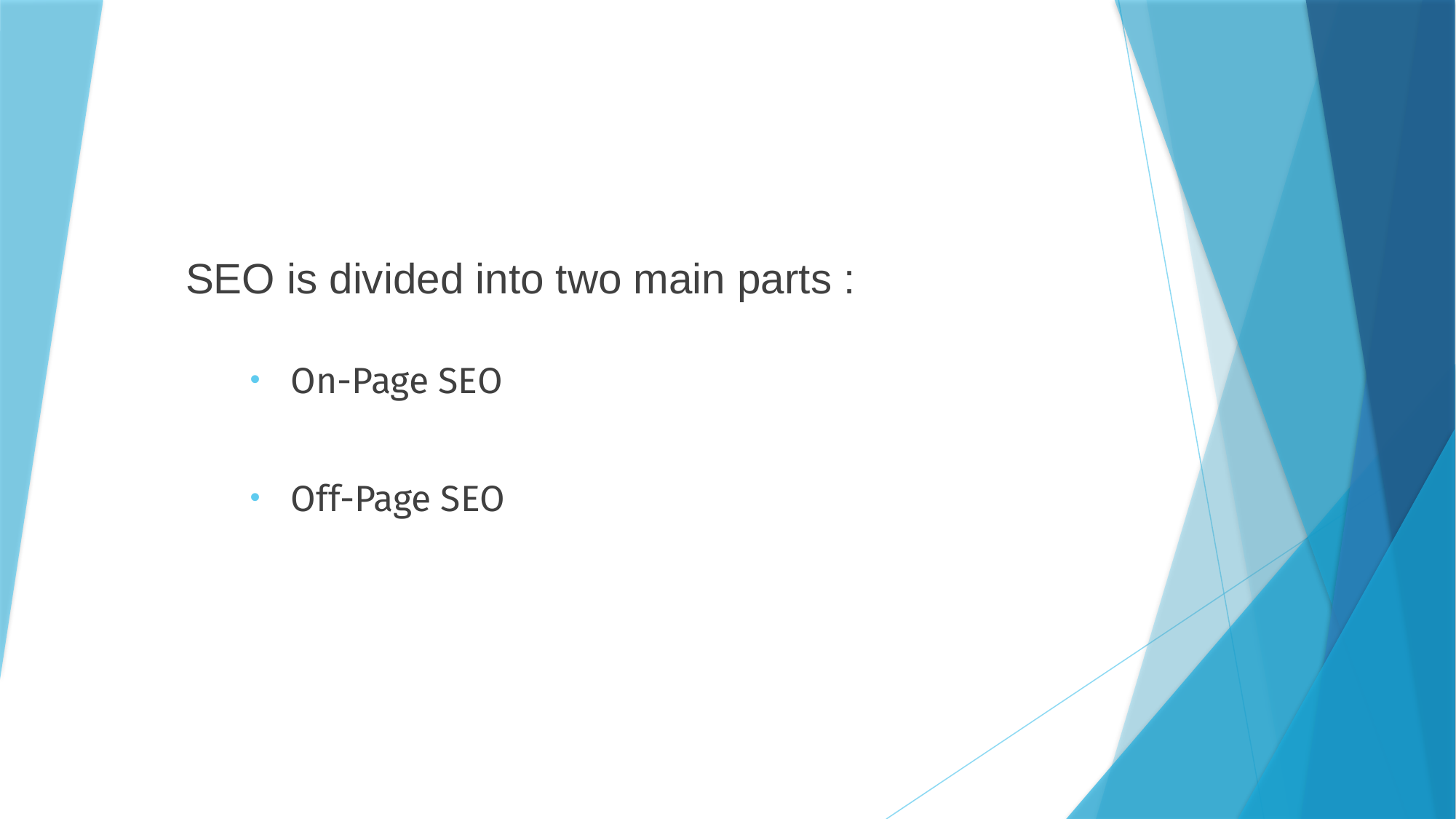

SEO is divided into two main parts :
On-Page SEO

Off-Page SEO